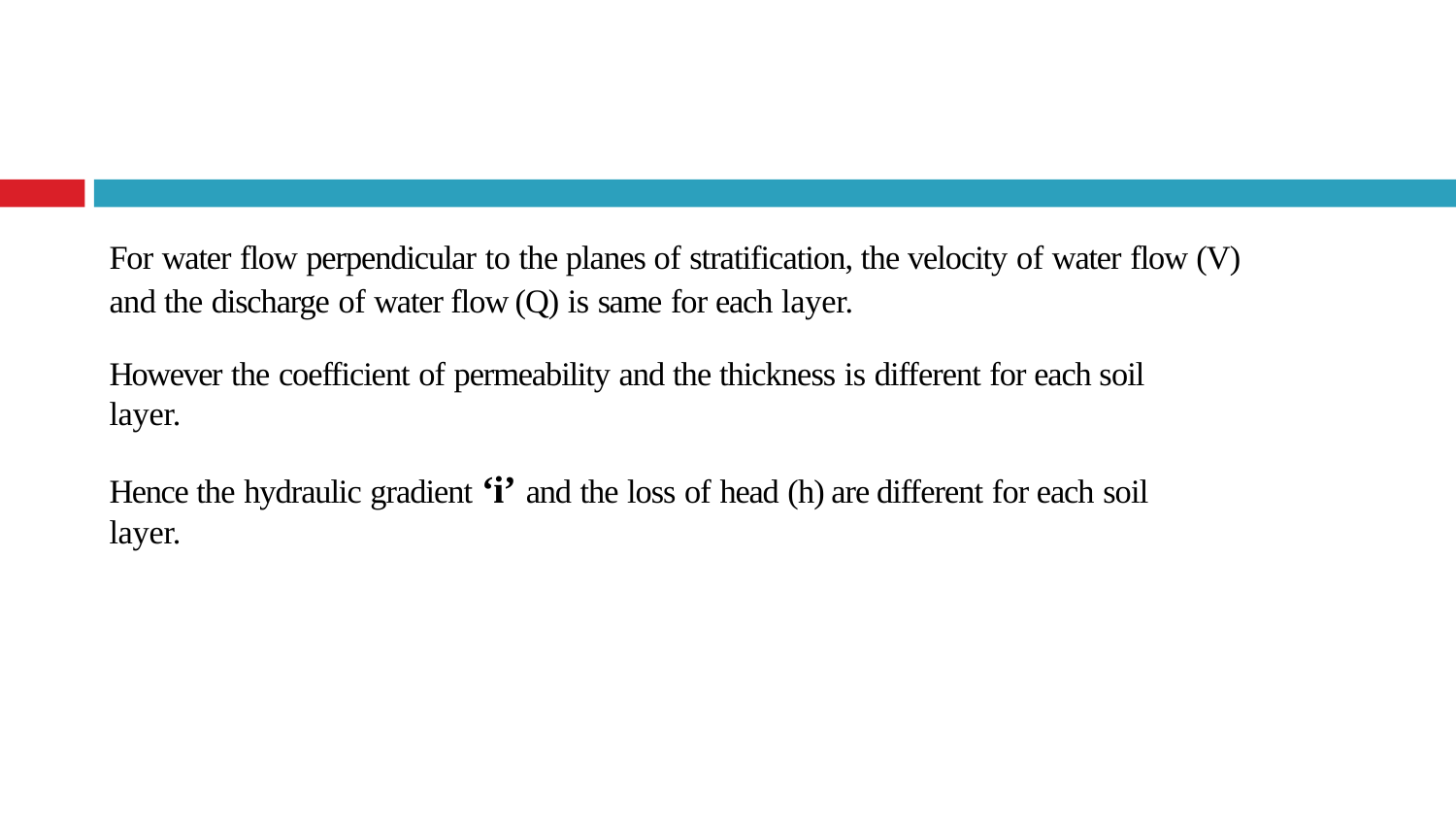

# For water flow perpendicular to the planes of stratification, the velocity of water flow (V) and the discharge of water flow (Q) is same for each layer.
However the coefficient of permeability and the thickness is different for each soil layer.
Hence the hydraulic gradient ‘i’ and the loss of head (h) are different for each soil layer.